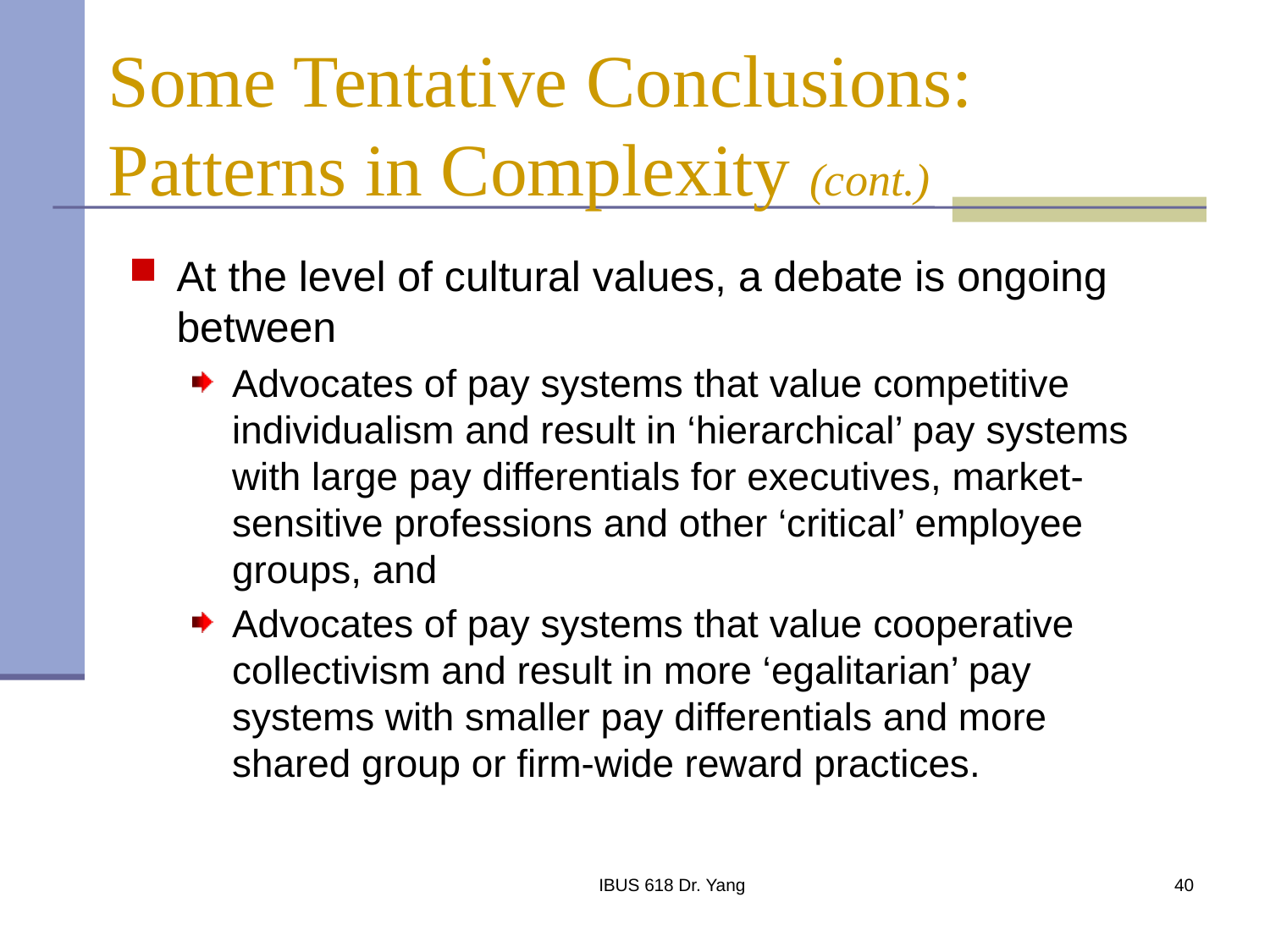

# Some Tentative Conclusions: Patterns in Complexity (cont.)
At the level of cultural values, a debate is ongoing between
Advocates of pay systems that value competitive individualism and result in ‘hierarchical’ pay systems with large pay differentials for executives, market-sensitive professions and other ‘critical’ employee groups, and
Advocates of pay systems that value cooperative collectivism and result in more ‘egalitarian’ pay systems with smaller pay differentials and more shared group or firm-wide reward practices.
IBUS 618 Dr. Yang
40